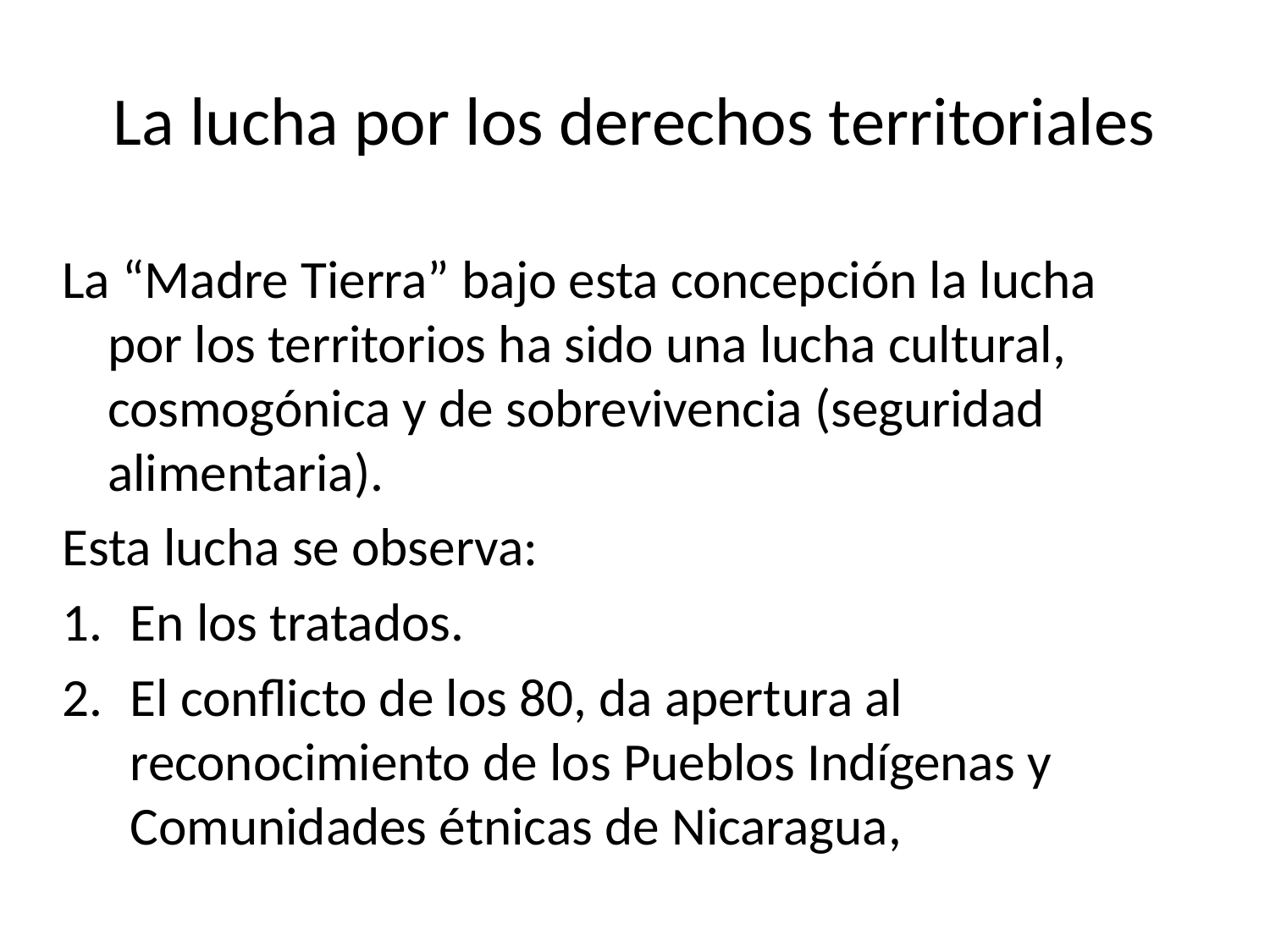

# La lucha por los derechos territoriales
La “Madre Tierra” bajo esta concepción la lucha por los territorios ha sido una lucha cultural, cosmogónica y de sobrevivencia (seguridad alimentaria).
Esta lucha se observa:
En los tratados.
El conflicto de los 80, da apertura al reconocimiento de los Pueblos Indígenas y Comunidades étnicas de Nicaragua,